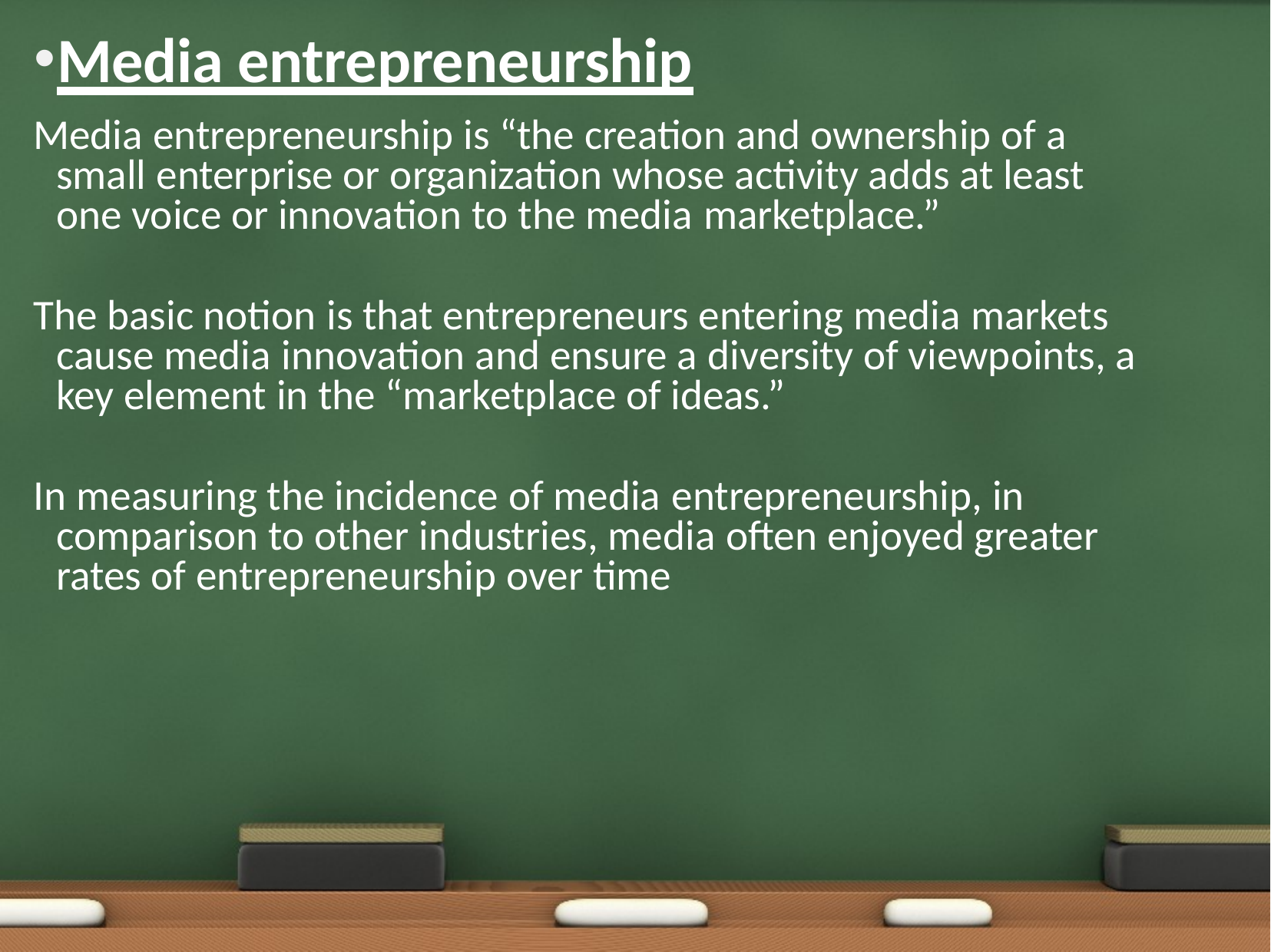

Media entrepreneurship
Media entrepreneurship is “the creation and ownership of a small enterprise or organization whose activity adds at least one voice or innovation to the media marketplace.”

The basic notion is that entrepreneurs entering media markets cause media innovation and ensure a diversity of viewpoints, a key element in the “marketplace of ideas.”

In measuring the incidence of media entrepreneurship, in comparison to other industries, media often enjoyed greater rates of entrepreneurship over time